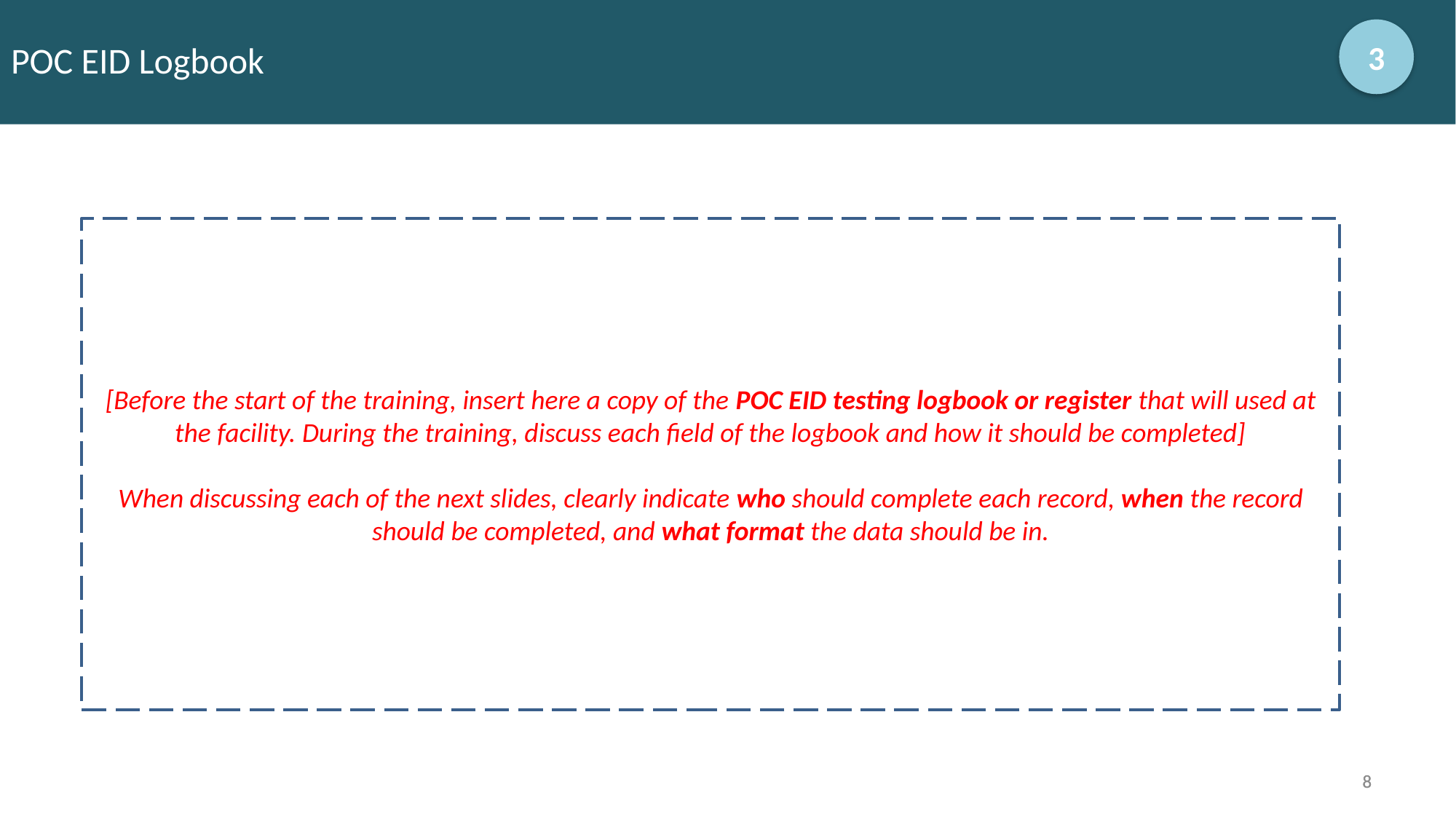

# POC EID Logbook
3
[Before the start of the training, insert here a copy of the POC EID testing logbook or register that will used at the facility. During the training, discuss each field of the logbook and how it should be completed]

When discussing each of the next slides, clearly indicate who should complete each record, when the record should be completed, and what format the data should be in.
8
8